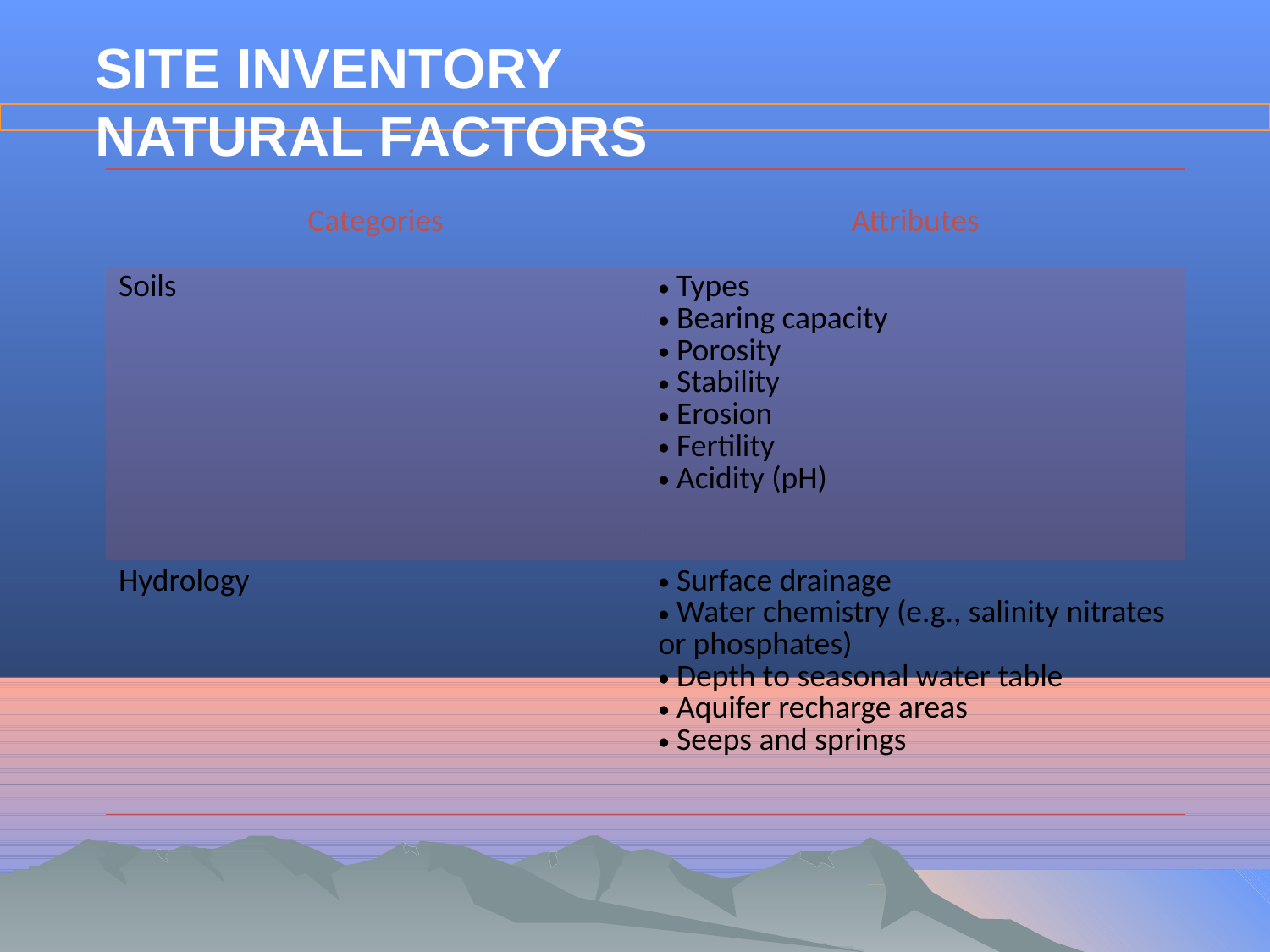

# SITE INVENTORY NATURAL FACTORS

| Categories | Attributes |
| --- | --- |
| Soils | Types Bearing capacity Porosity Stability Erosion Fertility Acidity (pH) |
| Hydrology | Surface drainage Water chemistry (e.g., salinity nitrates or phosphates) Depth to seasonal water table Aquifer recharge areas Seeps and springs |